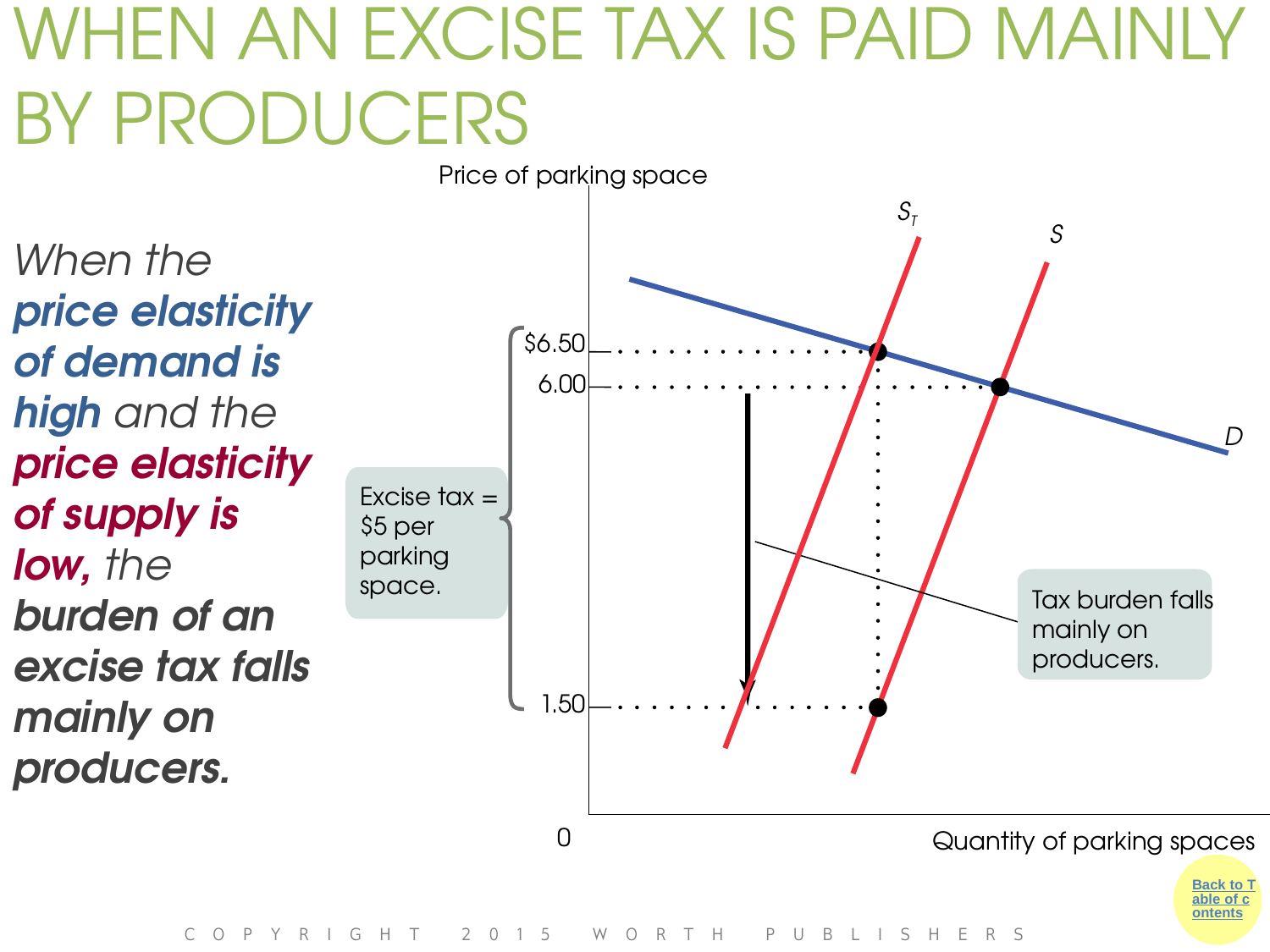

# WHEN AN EXCISE TAX IS PAID MAINLY BY PRODUCERS
Price of parking space

ST
S
When the price elasticity of demand is high and the price elasticity of supply is low, the burden of an excise tax falls mainly on producers.

$6.50

6.00

D

Excise tax =
$5 per
parking space.

Tax burden falls mainly on producers.

1.50

0
Quantity of parking spaces
Copyright 2015 Worth Publishers